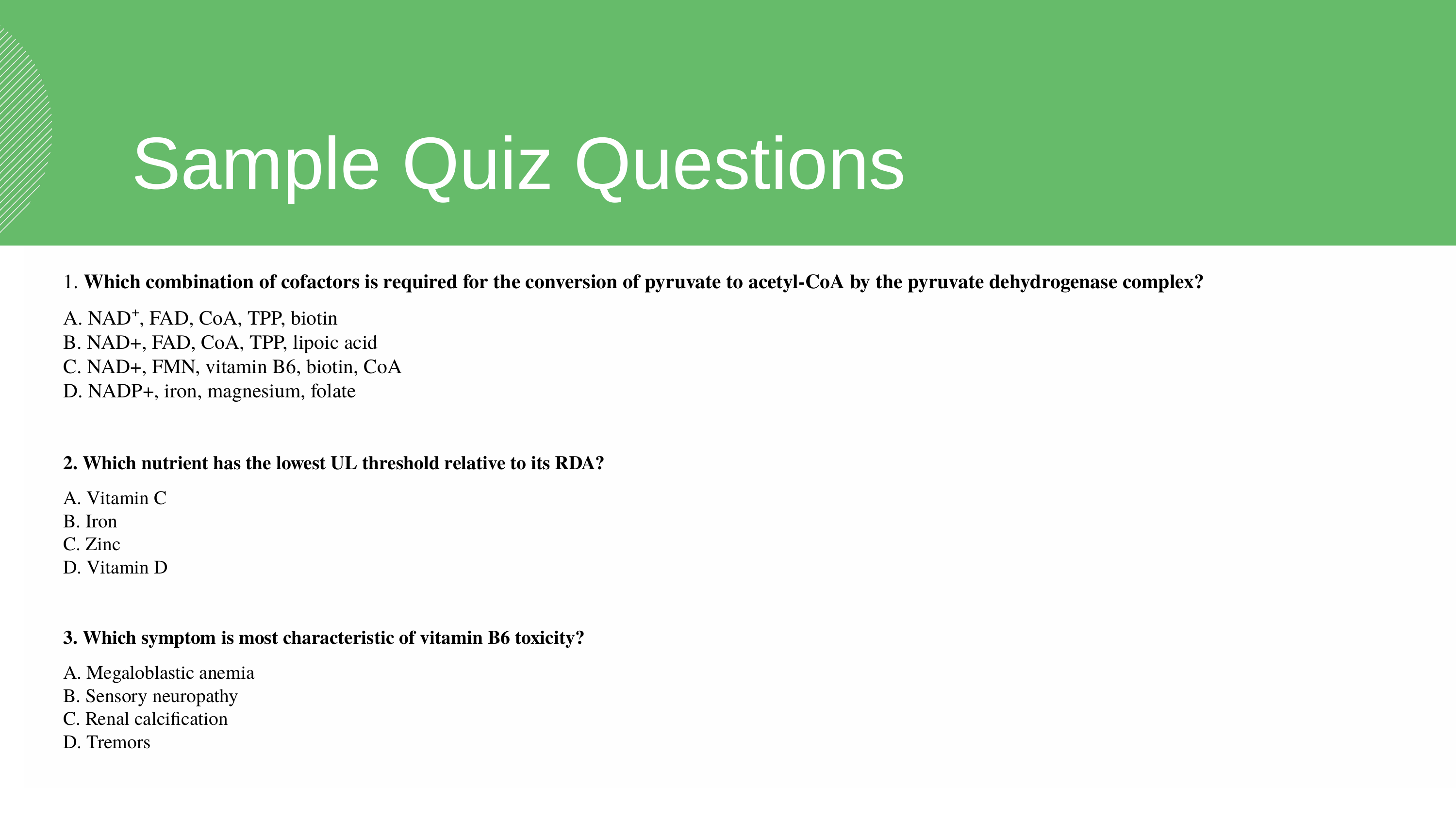

Sample Quiz Questions
1. Which combination of cofactors is required for the conversion of pyruvate to acetyl-CoA by the pyruvate dehydrogenase complex?
A. NAD⁺, FAD, CoA, TPP, biotin
B. NAD+, FAD, CoA, TPP, lipoic acid
C. NAD+, FMN, vitamin B6, biotin, CoA
D. NADP+, iron, magnesium, folate

2. Which nutrient has the lowest UL threshold relative to its RDA?
A. Vitamin C
B. Iron
C. Zinc
D. Vitamin D

3. Which symptom is most characteristic of vitamin B6 toxicity?
A. Megaloblastic anemia
B. Sensory neuropathy
C. Renal calcification
D. Tremors